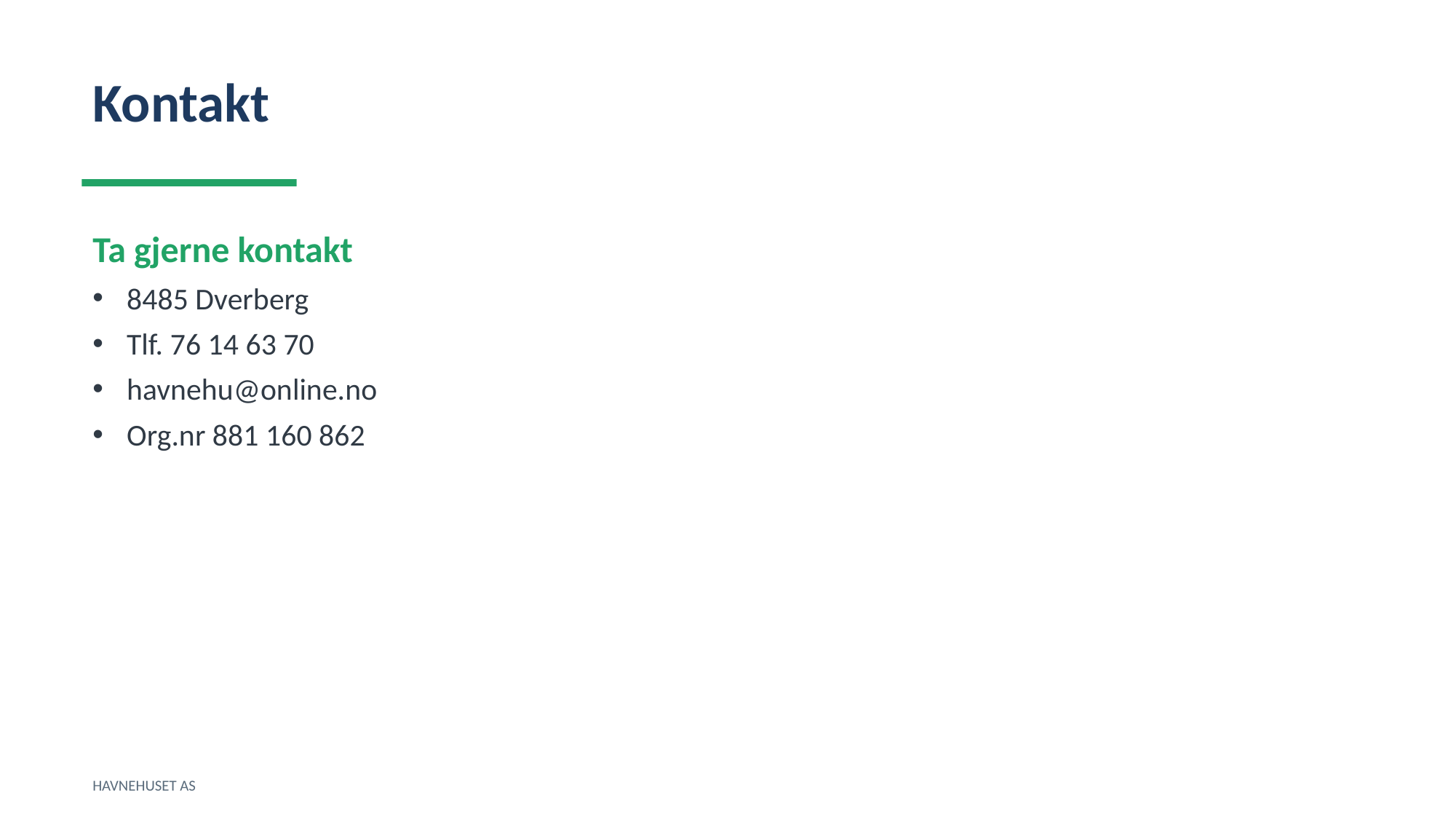

Kontakt

Ta gjerne kontakt
8485 Dverberg
Tlf. 76 14 63 70
havnehu@online.no
Org.nr 881 160 862
HAVNEHUSET AS